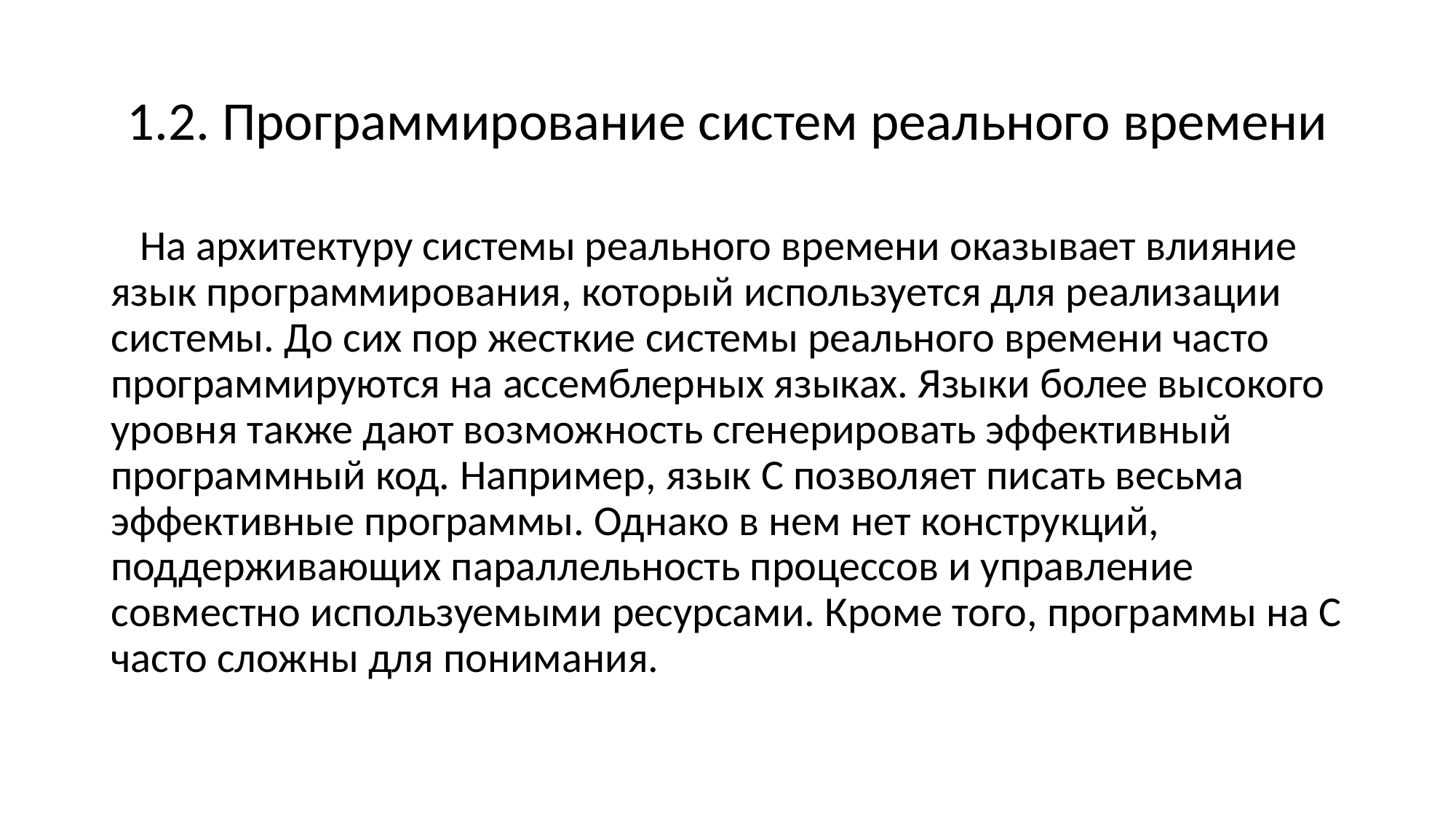

# 1.2. Программирование систем реального времени
   На архитектуру системы реального времени оказывает влияние язык программирования, который используется для реализации системы. До сих пор жесткие системы реального времени часто программируются на ассемблерных языках. Языки более высокого уровня также дают возможность сгенерировать эффективный программный код. Например, язык С позволяет писать весьма эффективные программы. Однако в нем нет конструкций, поддерживающих параллельность процессов и управление совместно используемыми ресурсами. Кроме того, программы на С часто сложны для понимания.